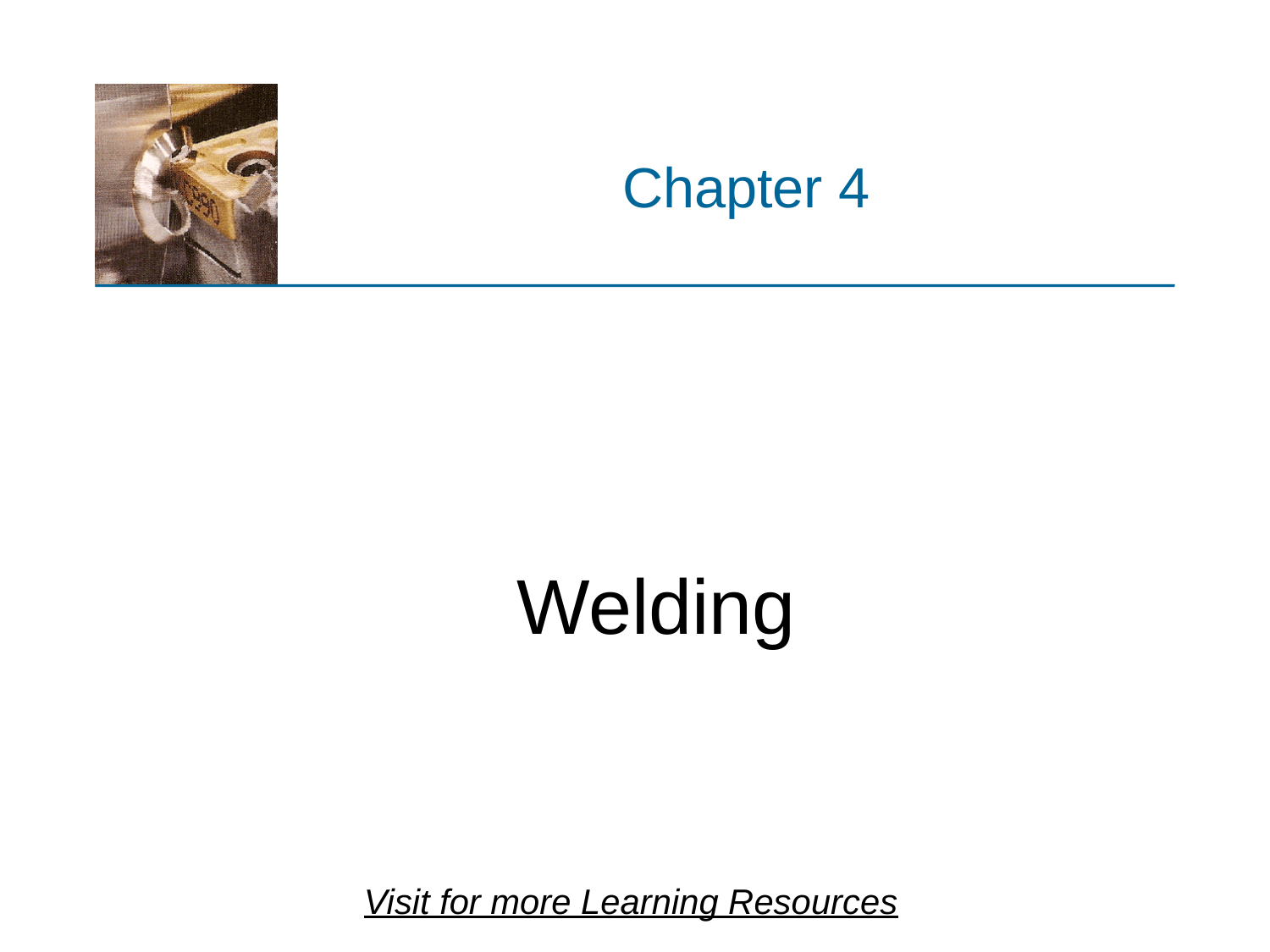

# Chapter 4

   Welding
Visit for more Learning Resources